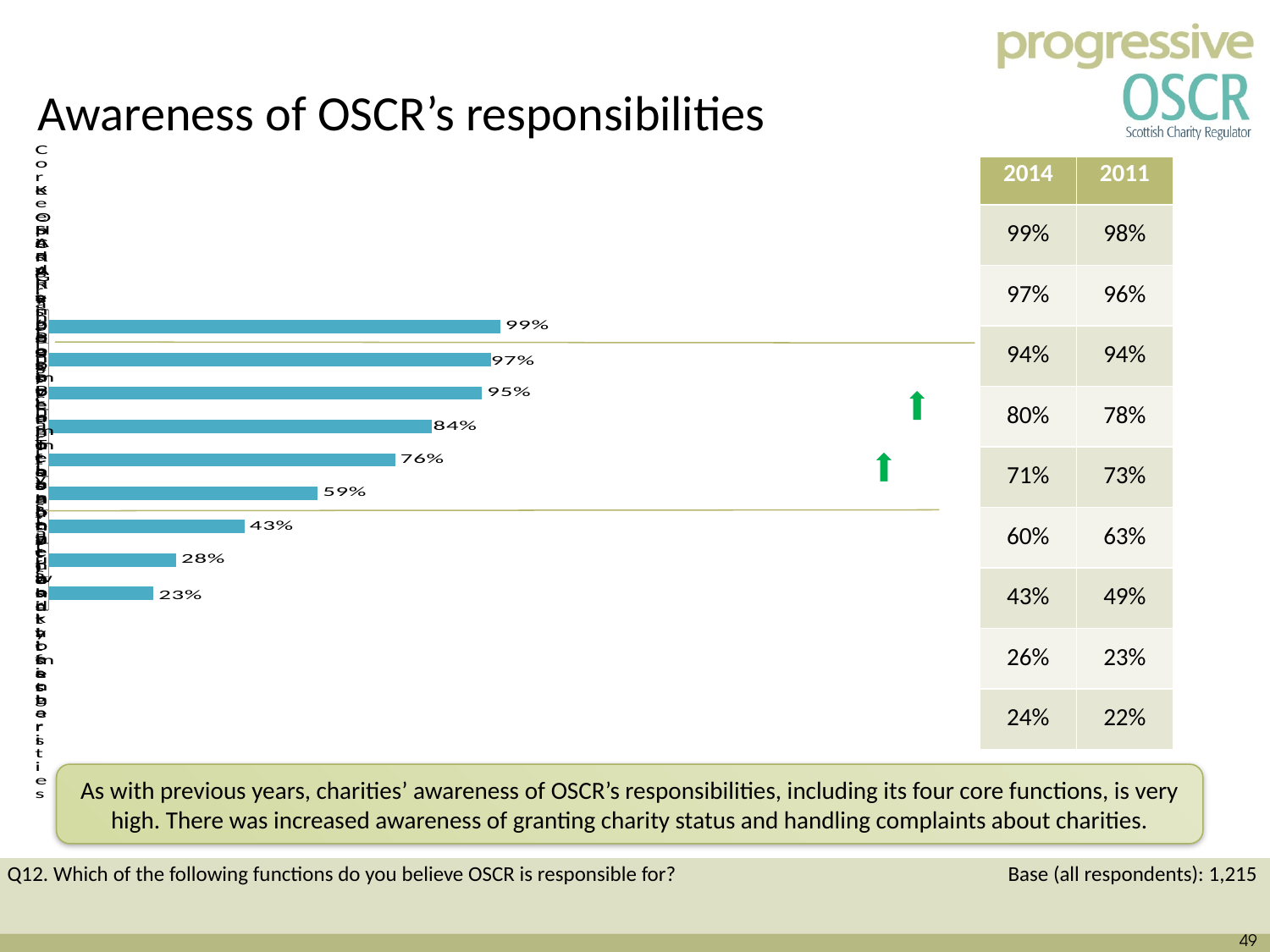

Awareness of OSCR’s responsibilities

### Chart

| Category | 2016 (B:1,215) |
|---|---|
| Any (net) | 0.99 |
| Core OSCR Responsibilities (net) | 0.9700000000000006 |
| Keeping a register of charities | 0.9500000000000006 |
| Granting charity status | 0.8400000000000006 |
| Handling complaints about charities | 0.7600000000000008 |
| Advising government on charity matters | 0.59 |
| Policing charity fundraising  | 0.4300000000000003 |
| Training charities | 0.2800000000000001 |
| Promoting the work of charities | 0.23 |
| 2014 | 2011 |
| --- | --- |
| 99% | 98% |
| 97% | 96% |
| 94% | 94% |
| 80% | 78% |
| 71% | 73% |
| 60% | 63% |
| 43% | 49% |
| 26% | 23% |
| 24% | 22% |

As with previous years, charities’ awareness of OSCR’s responsibilities, including its four core functions, is very high. There was increased awareness of granting charity status and handling complaints about charities.
Q12. Which of the following functions do you believe OSCR is responsible for?
Base (all respondents): 1,215
49